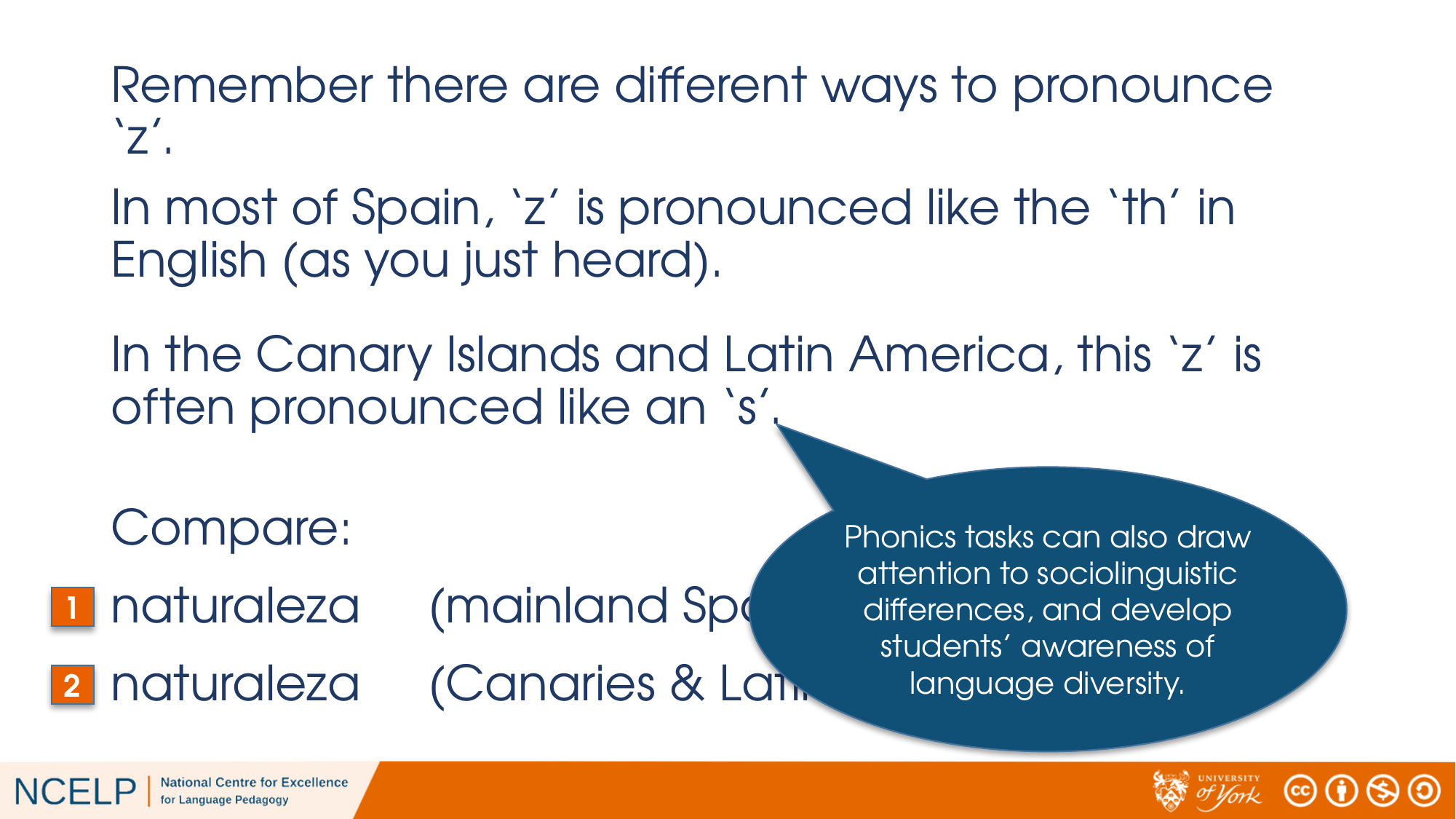

# Remember there are different ways to pronounce ‘z’.
In most of Spain, ‘z’ is pronounced like the ‘th’ in English (as you just heard).
In the Canary Islands and Latin America, this ‘z’ is often pronounced like an ‘s’.

Compare:
Phonics tasks can also draw attention to sociolinguistic differences, and develop students’ awareness of language diversity.
(mainland Spain)
naturaleza
1
(Canaries & Latin America)
naturaleza
2